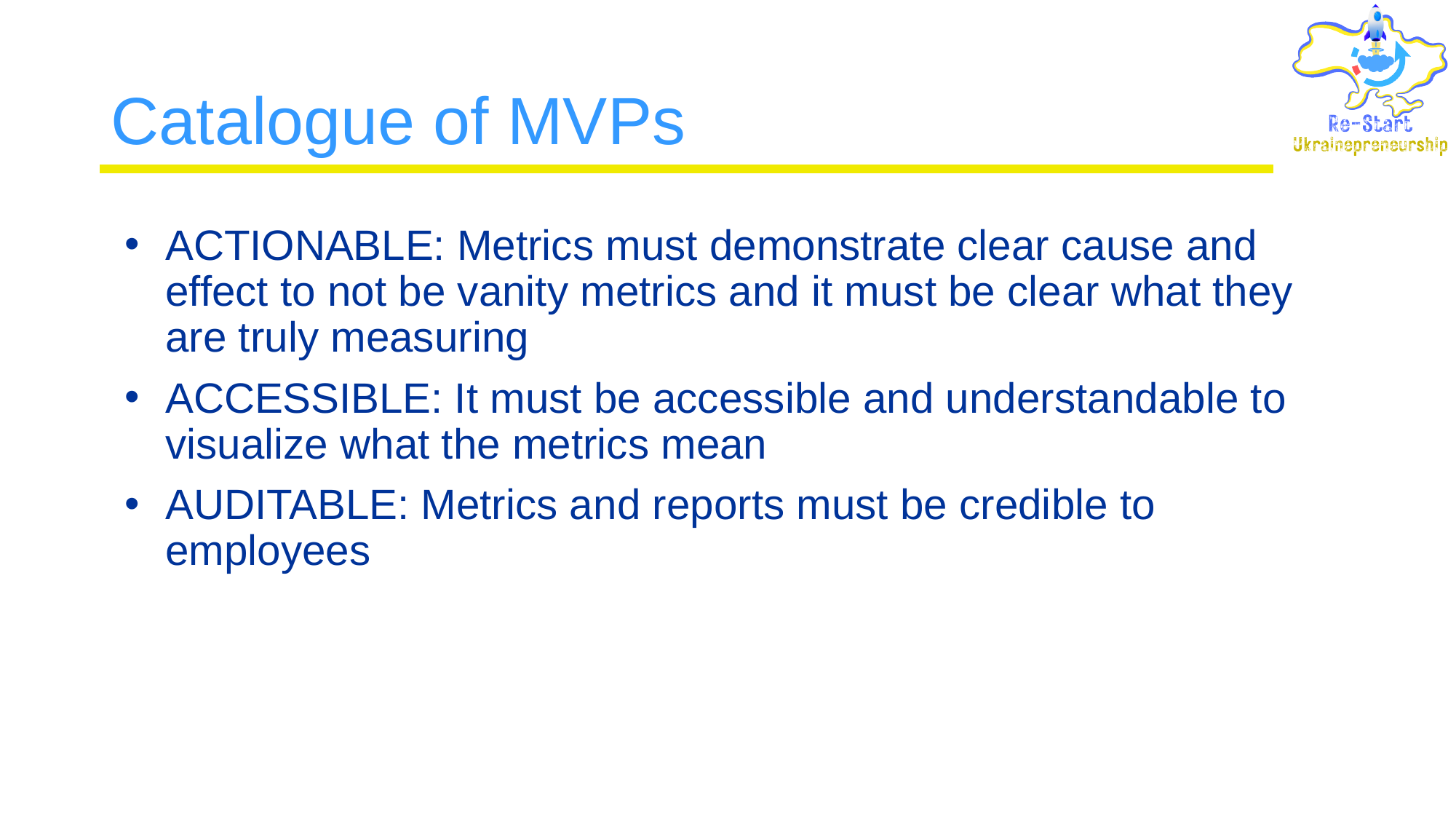

# Catalogue of MVPs
ACTIONABLE: Metrics must demonstrate clear cause and effect to not be vanity metrics and it must be clear what they are truly measuring
ACCESSIBLE: It must be accessible and understandable to visualize what the metrics mean
AUDITABLE: Metrics and reports must be credible to employees